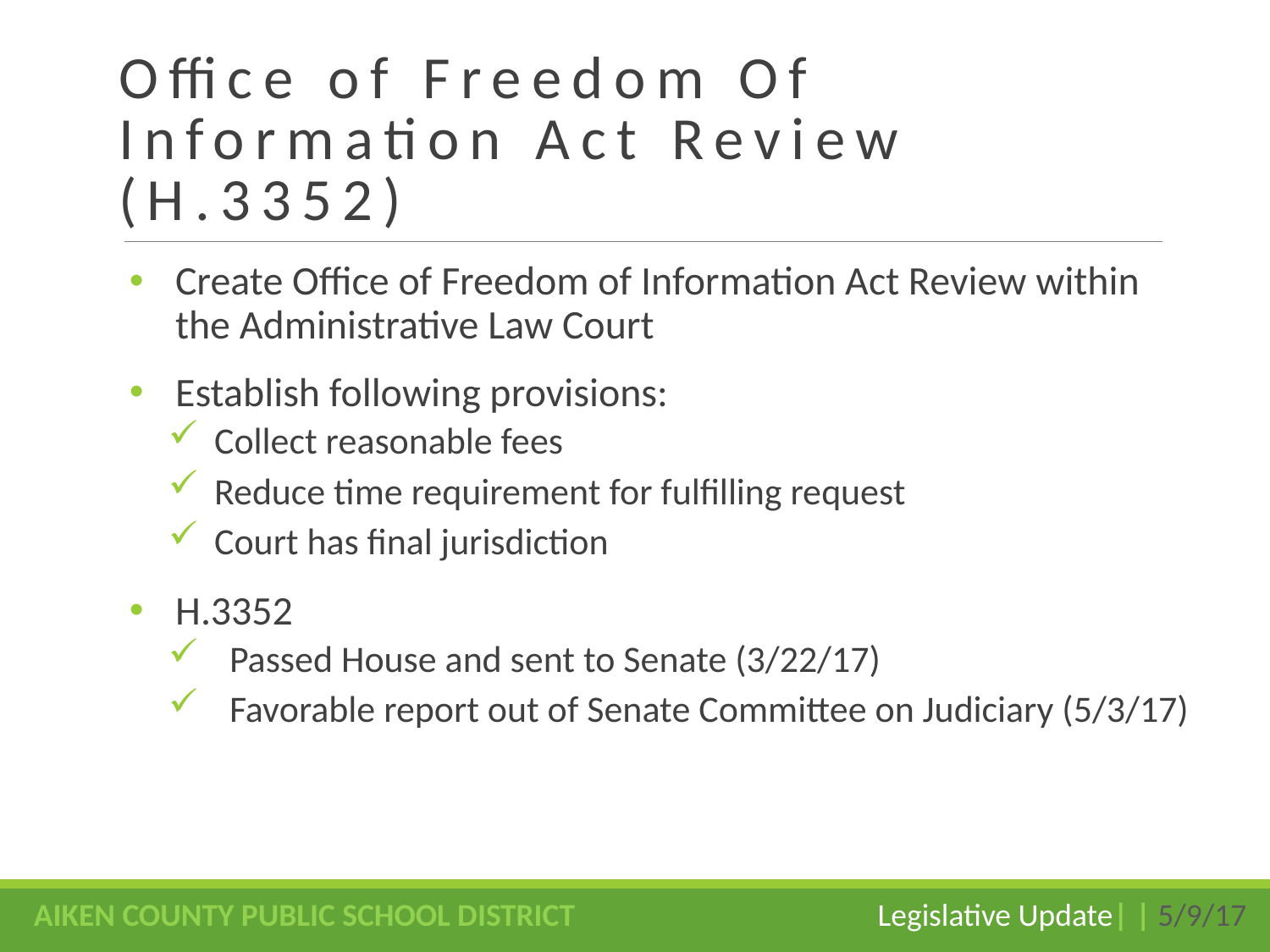

# Office of Freedom Of Information Act Review (H.3352)
Create Office of Freedom of Information Act Review within the Administrative Law Court
Establish following provisions:
Collect reasonable fees
Reduce time requirement for fulfilling request
Court has final jurisdiction
H.3352
Passed House and sent to Senate (3/22/17)
Favorable report out of Senate Committee on Judiciary (5/3/17)

AIKEN COUNTY PUBLIC SCHOOL DISTRICT                                          Legislative Update| | 5/9/17